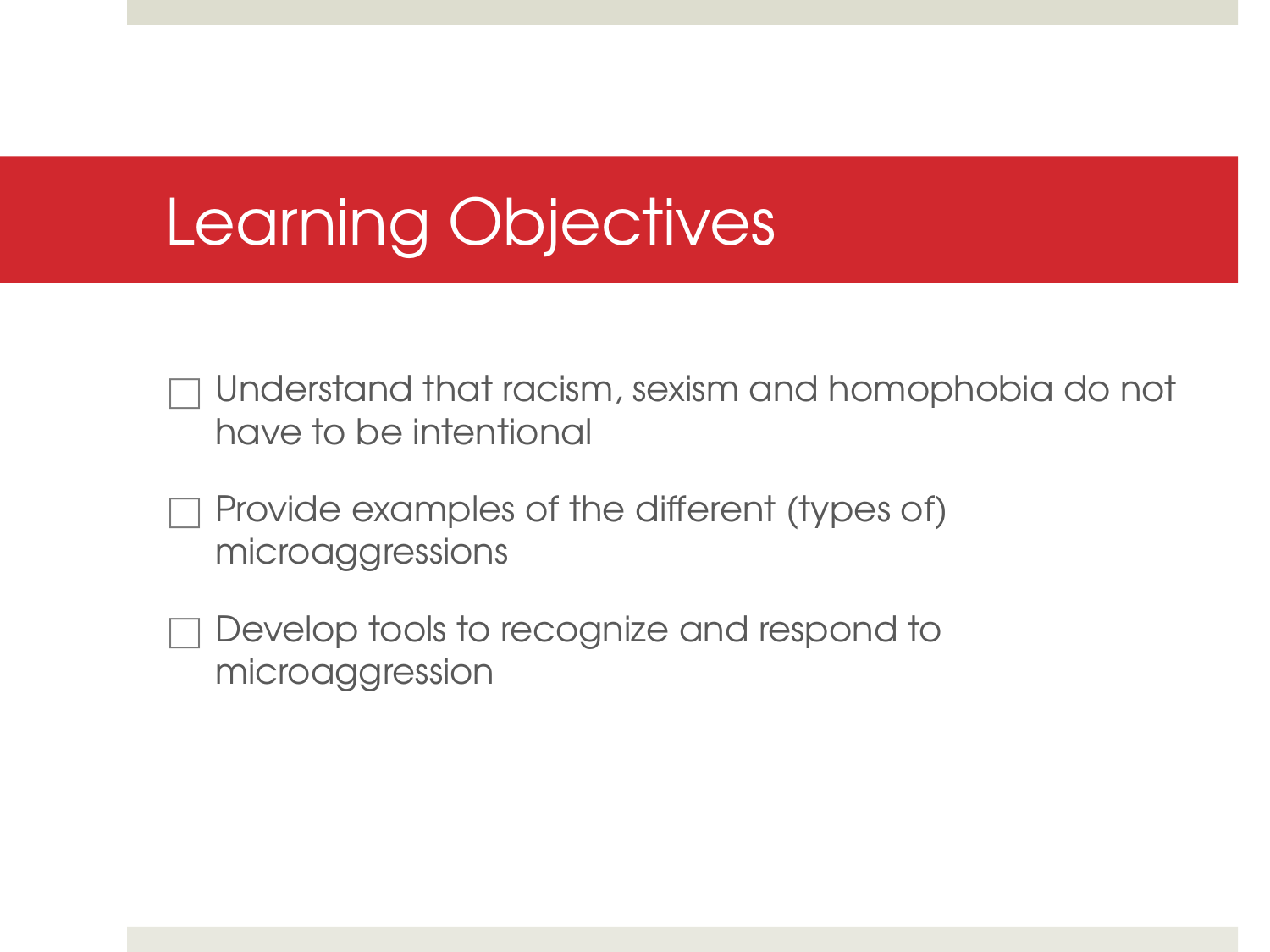

# Learning Objectives
Understand that racism, sexism and homophobia do not have to be intentional
Provide examples of the different (types of) microaggressions
Develop tools to recognize and respond to microaggression